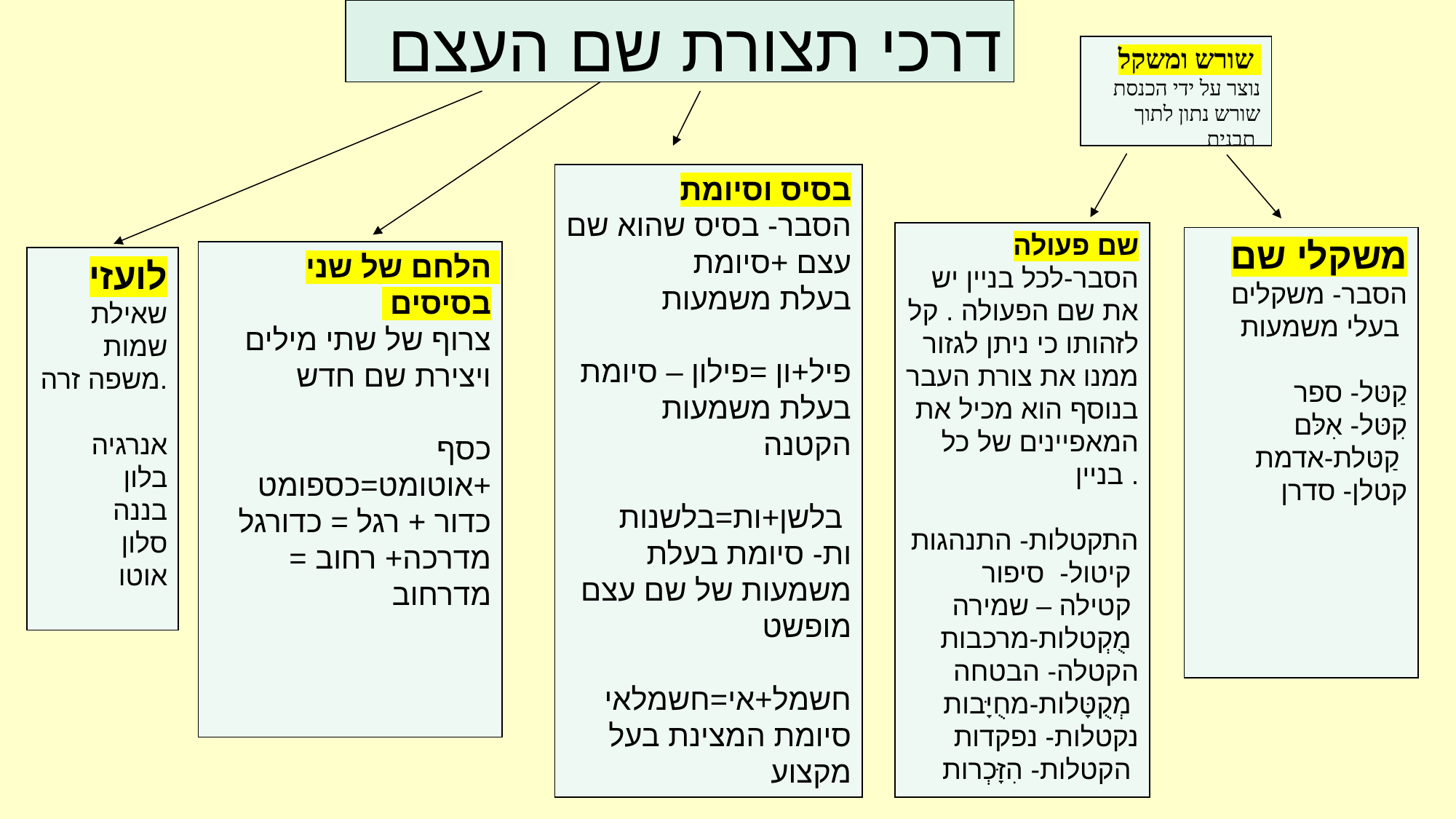

דרכי תצורת שם העצם
שורש ומשקל
נוצר על ידי הכנסת שורש נתון לתוך תבנית

בסיס וסיומת
הסבר- בסיס שהוא שם עצם +סיומת
 בעלת משמעות

פיל+ון =פילון – סיומת בעלת משמעות הקטנה

בלשן+ות=בלשנות
ות- סיומת בעלת משמעות של שם עצם מופשט

חשמל+אי=חשמלאי
סיומת המצינת בעל מקצוע
שם פעולה
הסבר-לכל בניין יש את שם הפעולה . קל לזהותו כי ניתן לגזור ממנו את צורת העבר בנוסף הוא מכיל את המאפיינים של כל בניין .

התקטלות- התנהגות
קיטול-  סיפור
קטילה – שמירה
מֻקְטלות-מרכבות
הקטלה- הבטחה
מְקֻטָּלות-מחֻיָּבות
נקטלות- נפקדות
הקטלות- הִזָּכְרות

משקלי שם הסבר- משקלים בעלי משמעות

קַטּל- ספר
קִטּל- אִלּם
קַטּלת-אדמת
קטלן- סדרן

הלחם של שני בסיסים
צרוף של שתי מילים  ויצירת שם חדש

כסף+אוטומט=כספומט
כדור + רגל = כדורגל
מדרכה+ רחוב = מדרחוב

לועזי
שאילת שמות משפה זרה.

אנרגיה
בלון
בננה
סלון
אוטו